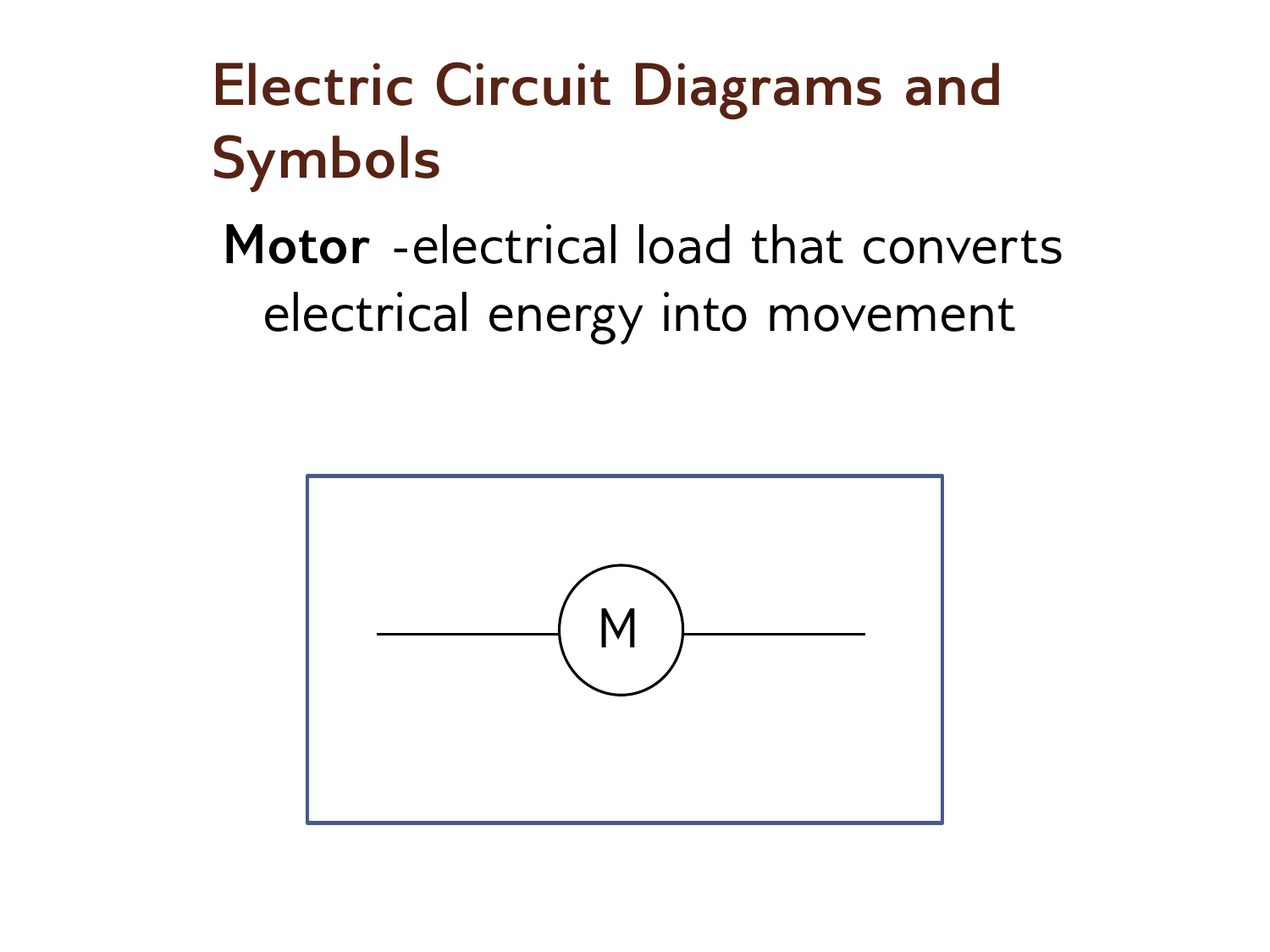

# Electric Circuit Diagrams and Symbols
Motor -electrical load that converts electrical energy into movement

M